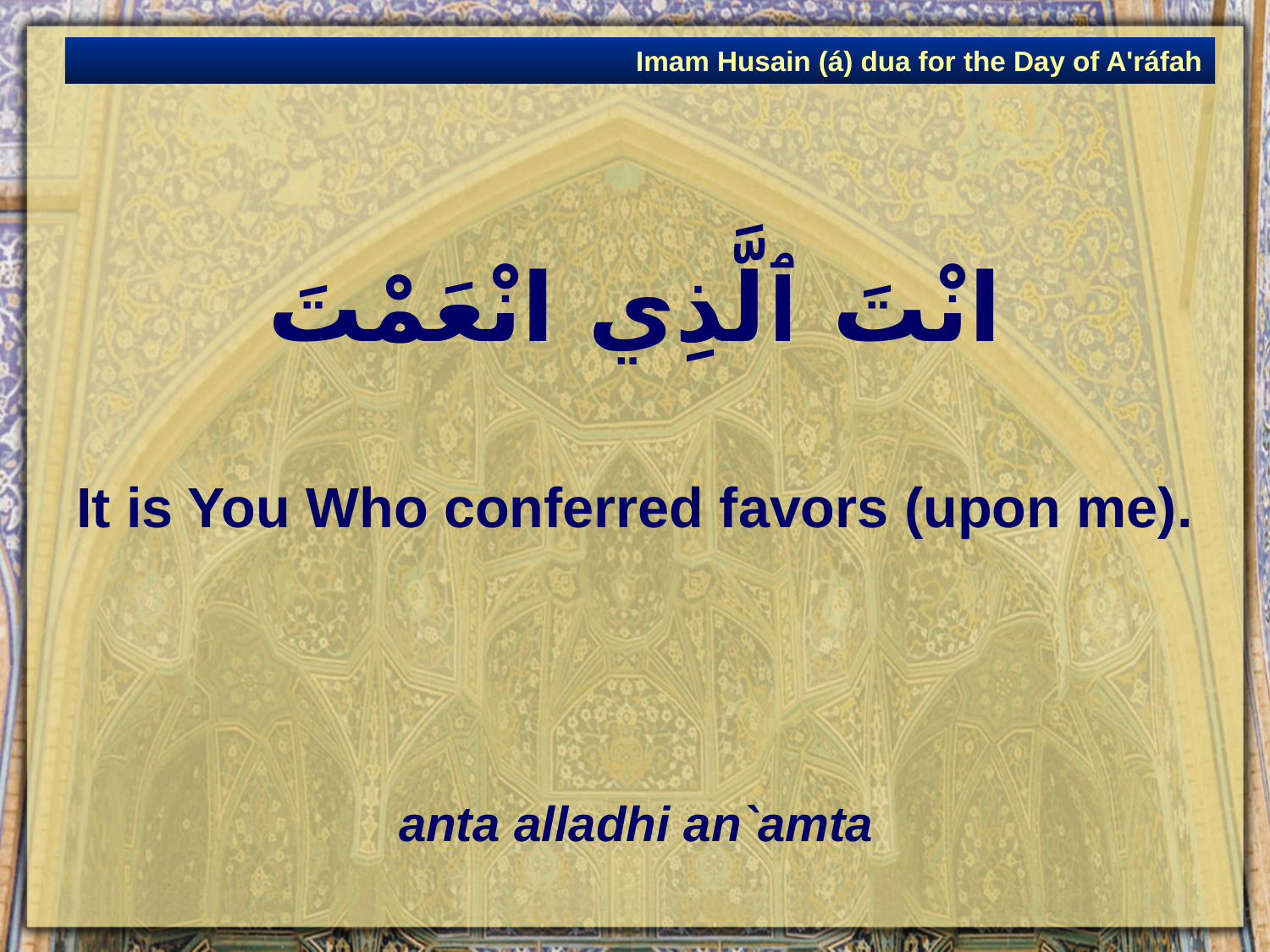

Imam Husain (á) dua for the Day of A'ráfah
# انْتَ ٱلَّذِي انْعَمْتَ
It is You Who conferred favors (upon me).
anta alladhi an`amta